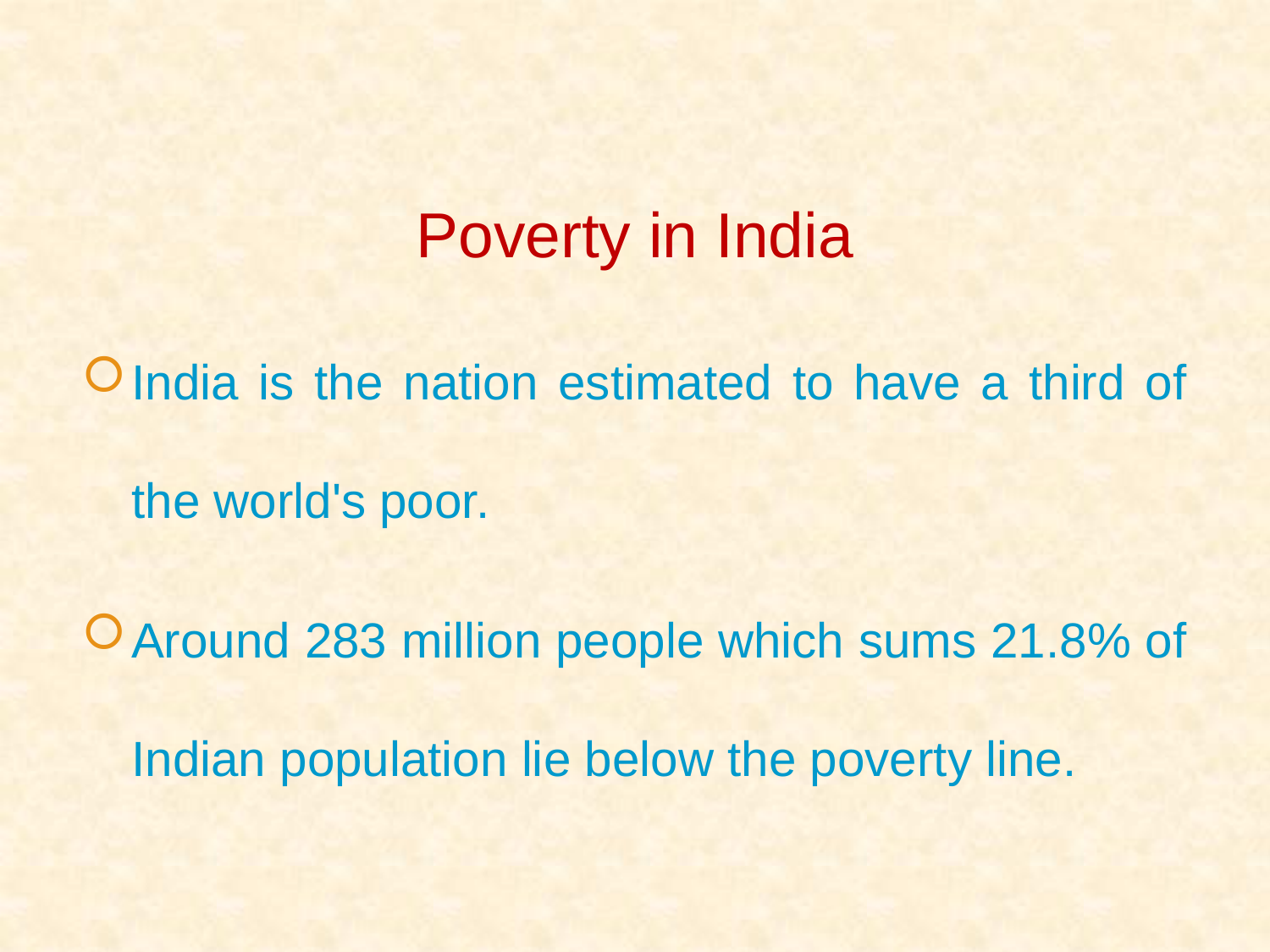

Poverty in India
India is the nation estimated to have a third of the world's poor.
Around 283 million people which sums 21.8% of Indian population lie below the poverty line.